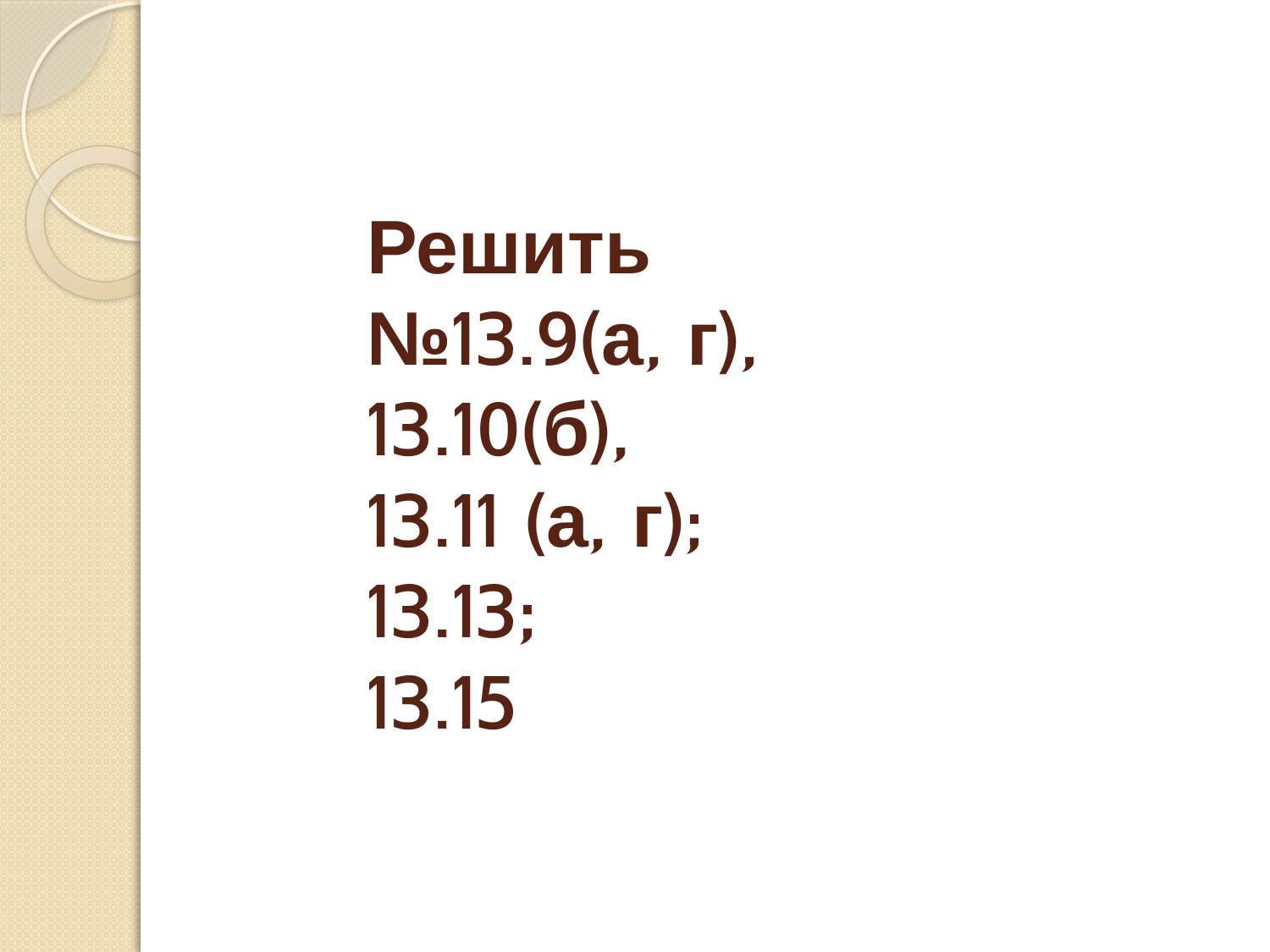

# Решить №13.9(а, г), 13.10(б), 13.11 (а, г); 13.13; 13.15